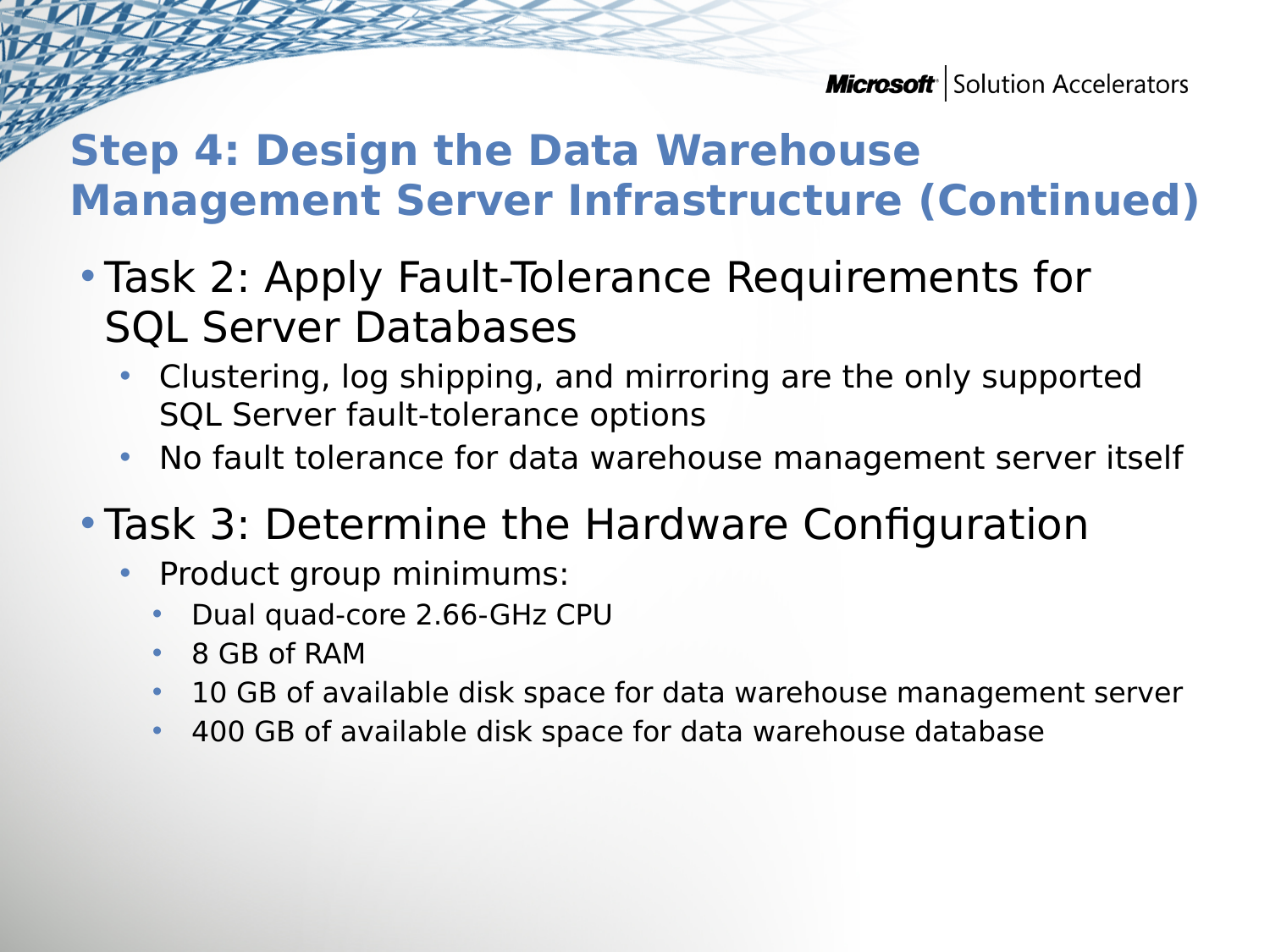

# Step 4: Design the Data Warehouse Management Server Infrastructure (Continued)
Task 2: Apply Fault-Tolerance Requirements for
SQL Server Databases
Clustering, log shipping, and mirroring are the only supported SQL Server fault-tolerance options
No fault tolerance for data warehouse management server itself
Task 3: Determine the Hardware Configuration
Product group minimums:
Dual quad-core 2.66-GHz CPU
8 GB of RAM
10 GB of available disk space for data warehouse management server
400 GB of available disk space for data warehouse database